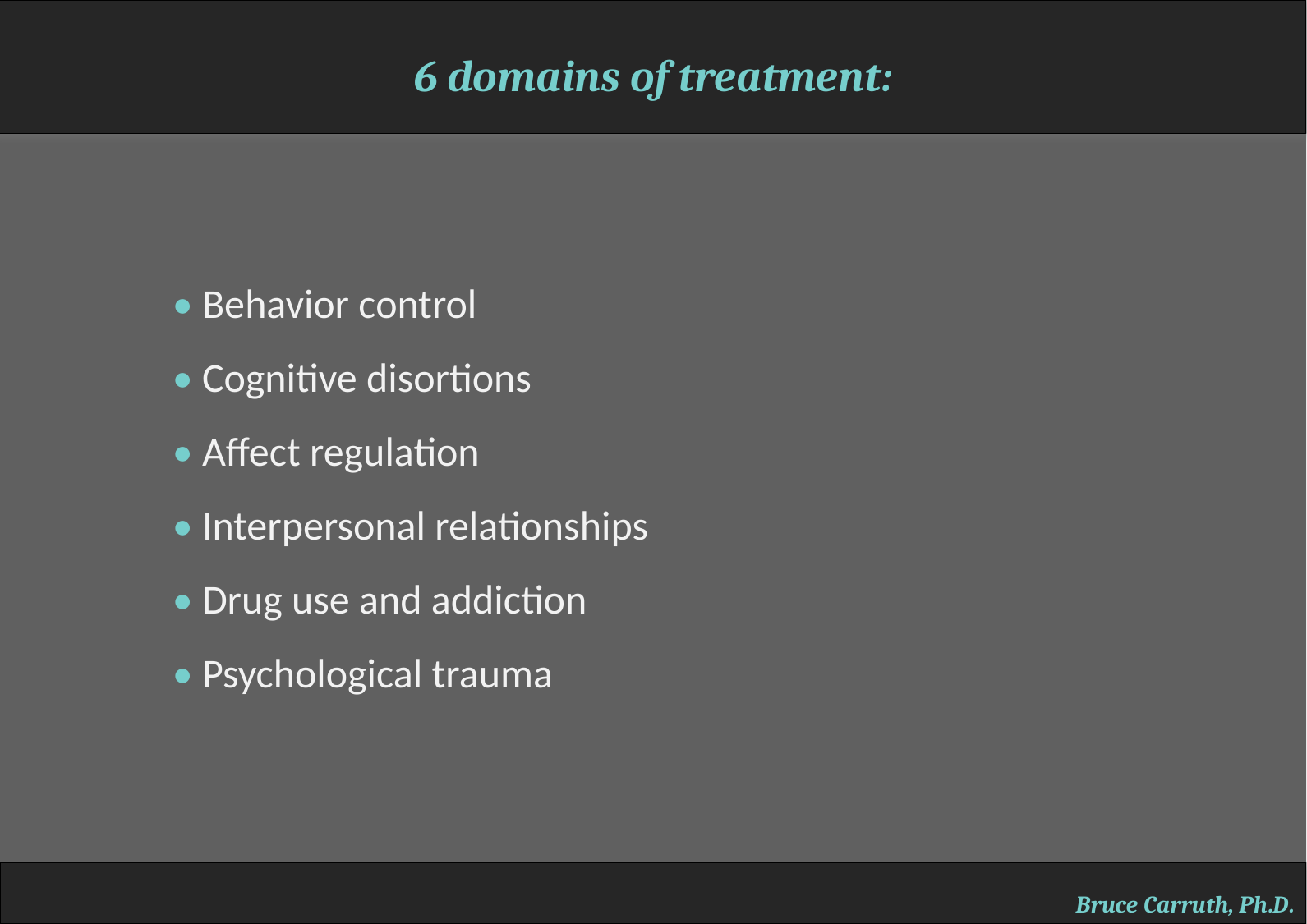

6 domains of treatment:
• Behavior control
• Cognitive disortions
• Affect regulation
• Interpersonal relationships
• Drug use and addiction
• Psychological trauma
Bruce Carruth, Ph.D.